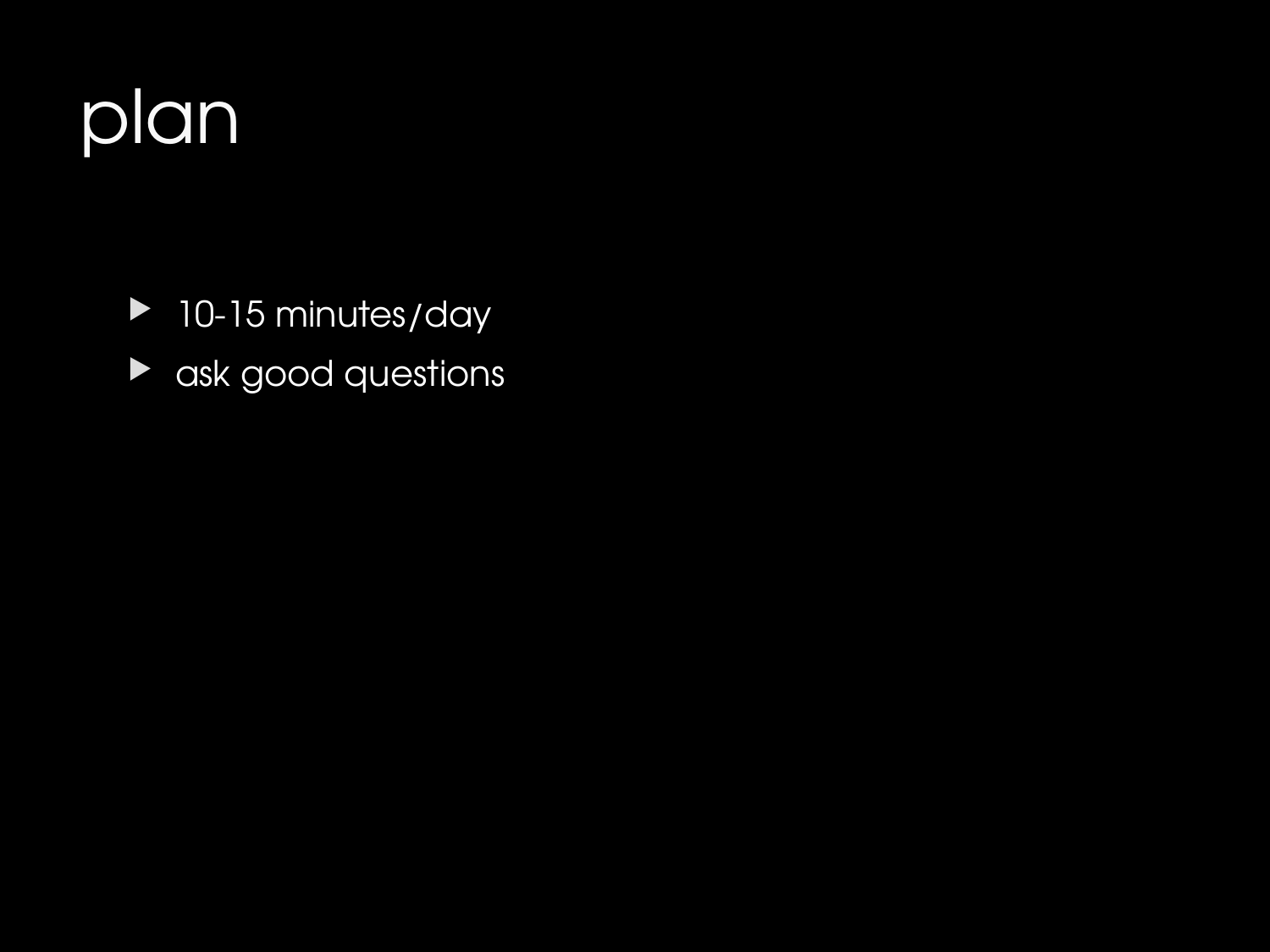

# plan
10-15 minutes/day
ask good questions